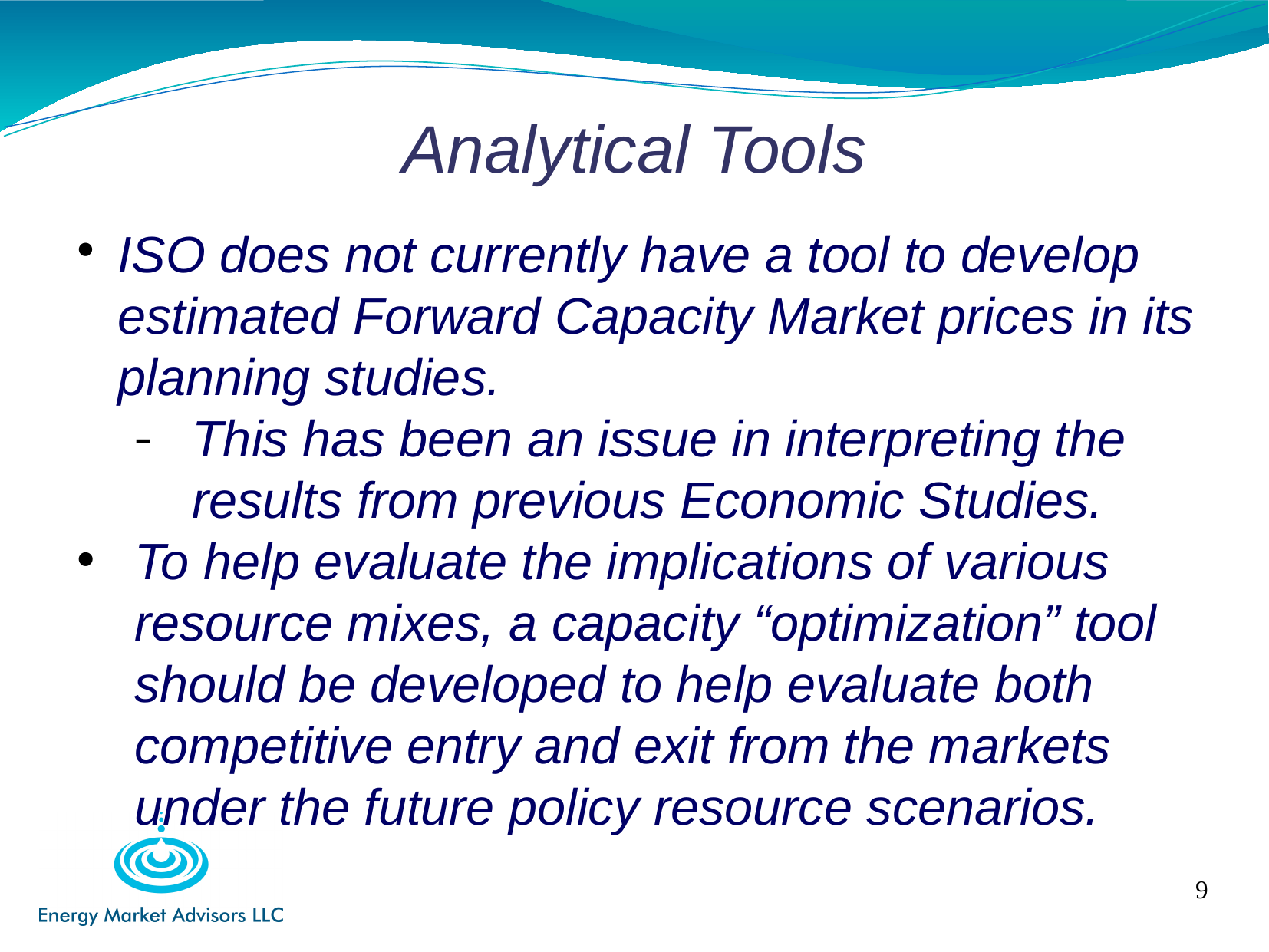

Analytical Tools
ISO does not currently have a tool to develop estimated Forward Capacity Market prices in its planning studies.
This has been an issue in interpreting the results from previous Economic Studies.
To help evaluate the implications of various resource mixes, a capacity “optimization” tool should be developed to help evaluate both competitive entry and exit from the markets under the future policy resource scenarios.